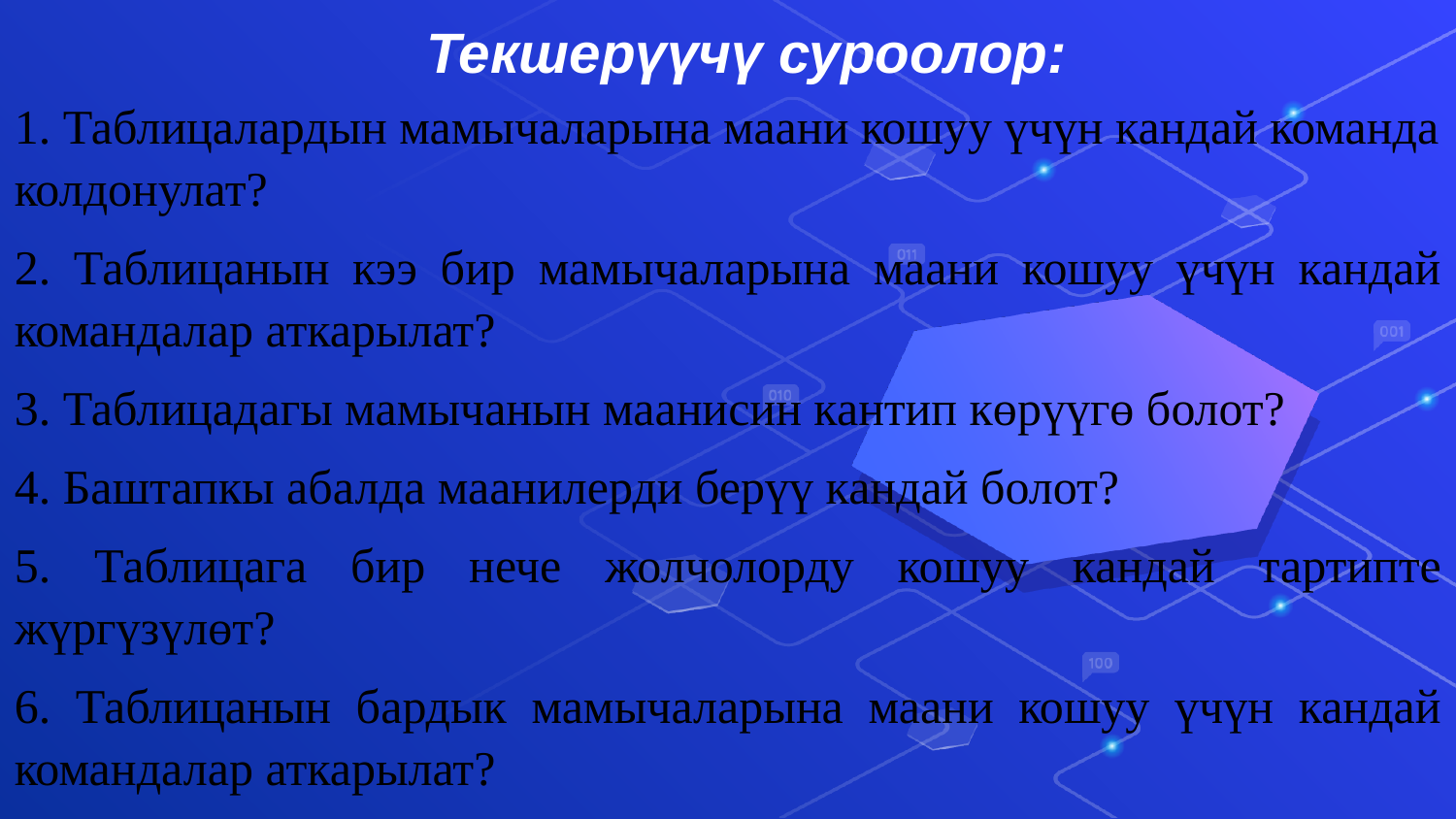

# Текшерүүчү суроолор:
1. Таблицалардын мамычаларына маани кошуу үчүн кандай команда колдонулат?
2. Таблицанын кээ бир мамычаларына маани кошуу үчүн кандай командалар аткарылат?
3. Таблицадагы мамычанын маанисин кантип көрүүгө болот?
4. Баштапкы абалда маанилерди берүү кандай болот?
5. Таблицага бир нече жолчолорду кошуу кандай тартипте жүргүзүлөт?
6. Таблицанын бардык мамычаларына маани кошуу үчүн кандай командалар аткарылат?